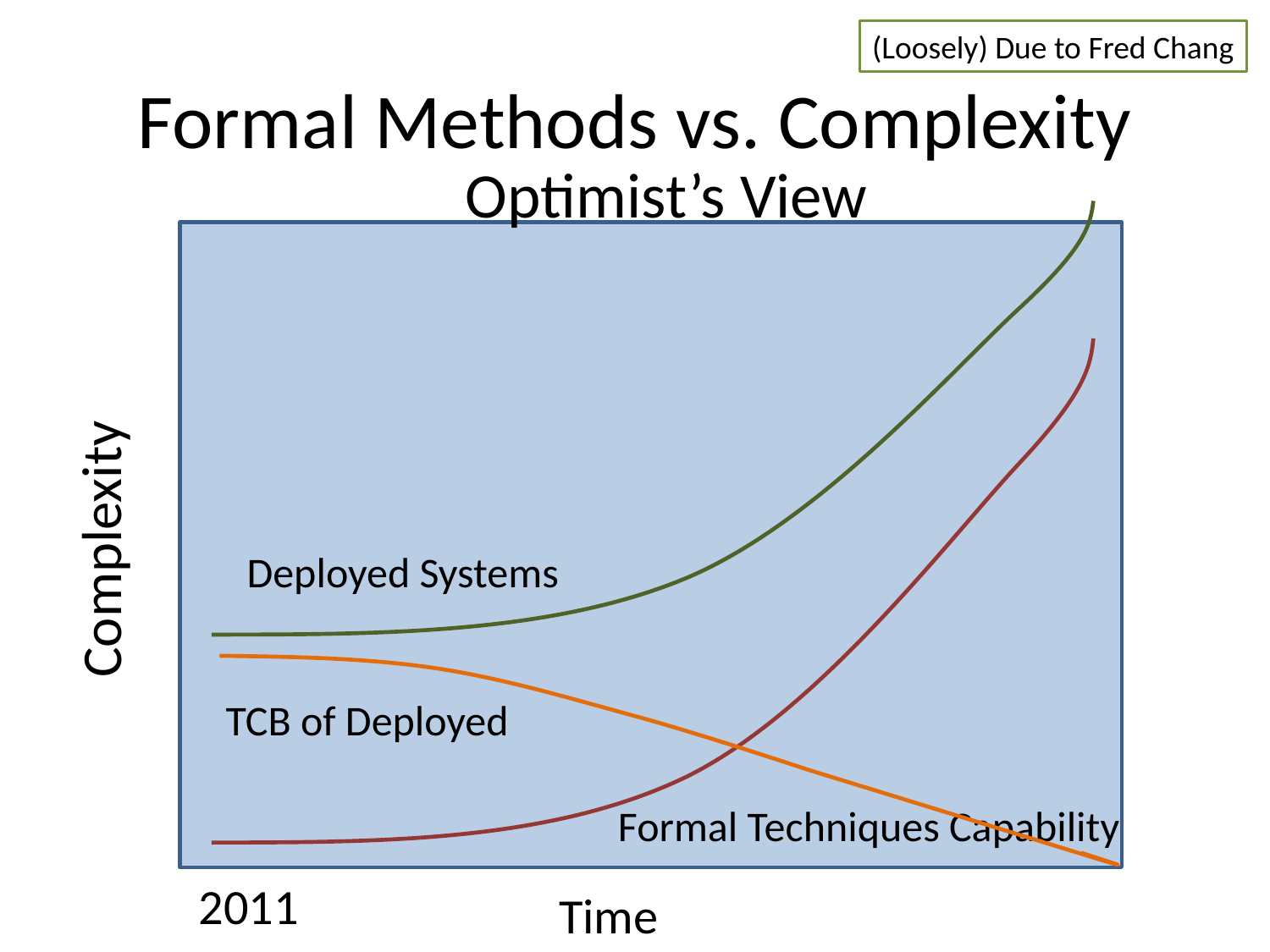

(Loosely) Due to Fred Chang
# Formal Methods vs. Complexity
Optimist’s View

Complexity
Deployed Systems

TCB of Deployed
Formal Techniques Capability
2011
Time